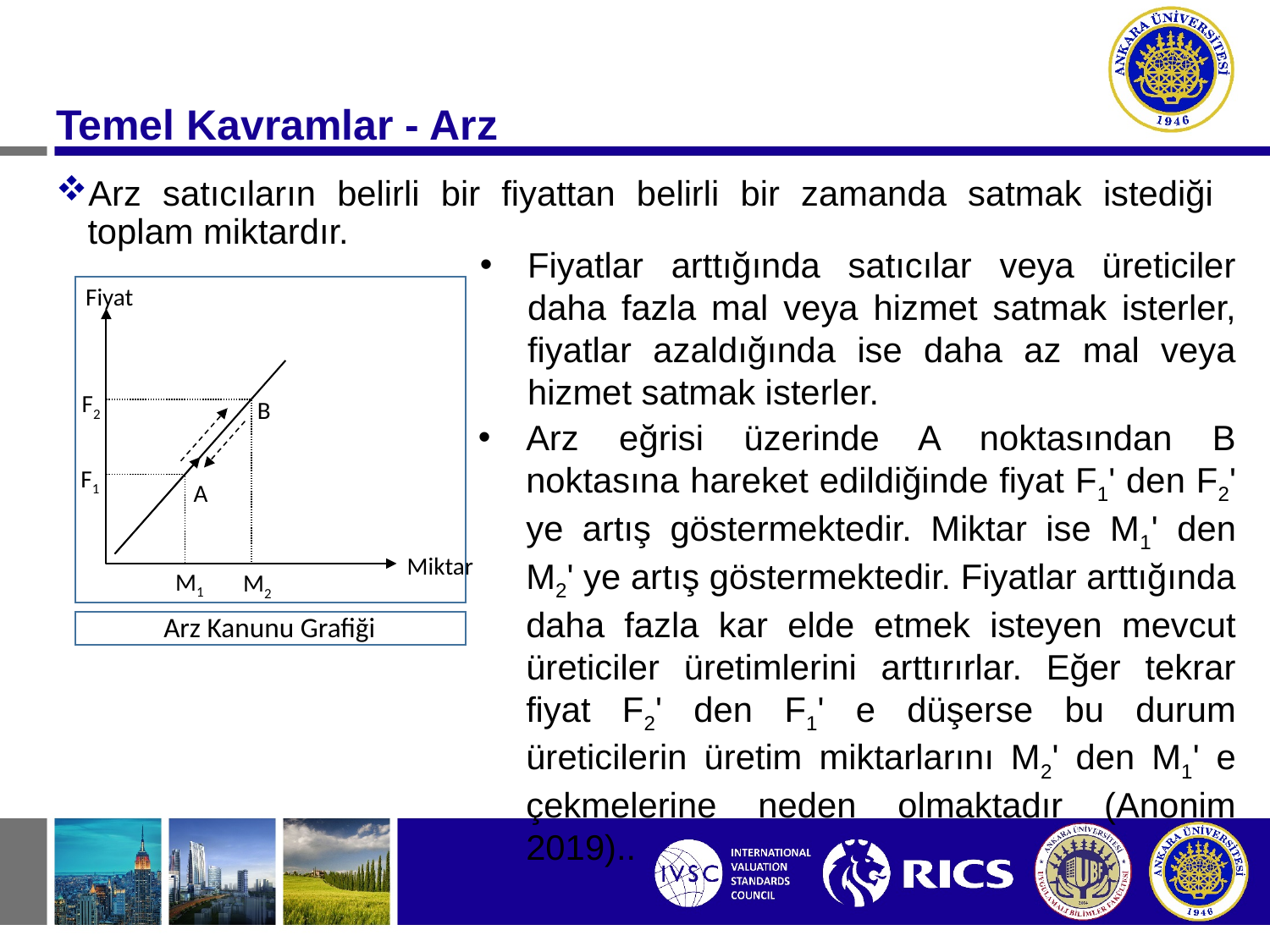

#
Temel Kavramlar - Arz
Arz satıcıların belirli bir fiyattan belirli bir zamanda satmak istediği toplam miktardır.

Fiyatlar arttığında satıcılar veya üreticiler daha fazla mal veya hizmet satmak isterler, fiyatlar azaldığında ise daha az mal veya hizmet satmak isterler.
Fiyat

F2
B
A

F1
Miktar
M1
M2

Arz eğrisi üzerinde A noktasından B noktasına hareket edildiğinde fiyat F1' den F2' ye artış göstermektedir. Miktar ise M1' den M2' ye artış göstermektedir. Fiyatlar arttığında daha fazla kar elde etmek isteyen mevcut üreticiler üretimlerini arttırırlar. Eğer tekrar fiyat F2' den F1' e düşerse bu durum üreticilerin üretim miktarlarını M2' den M1' e çekmelerine neden olmaktadır (Anonim 2019)..
Arz Kanunu Grafiği